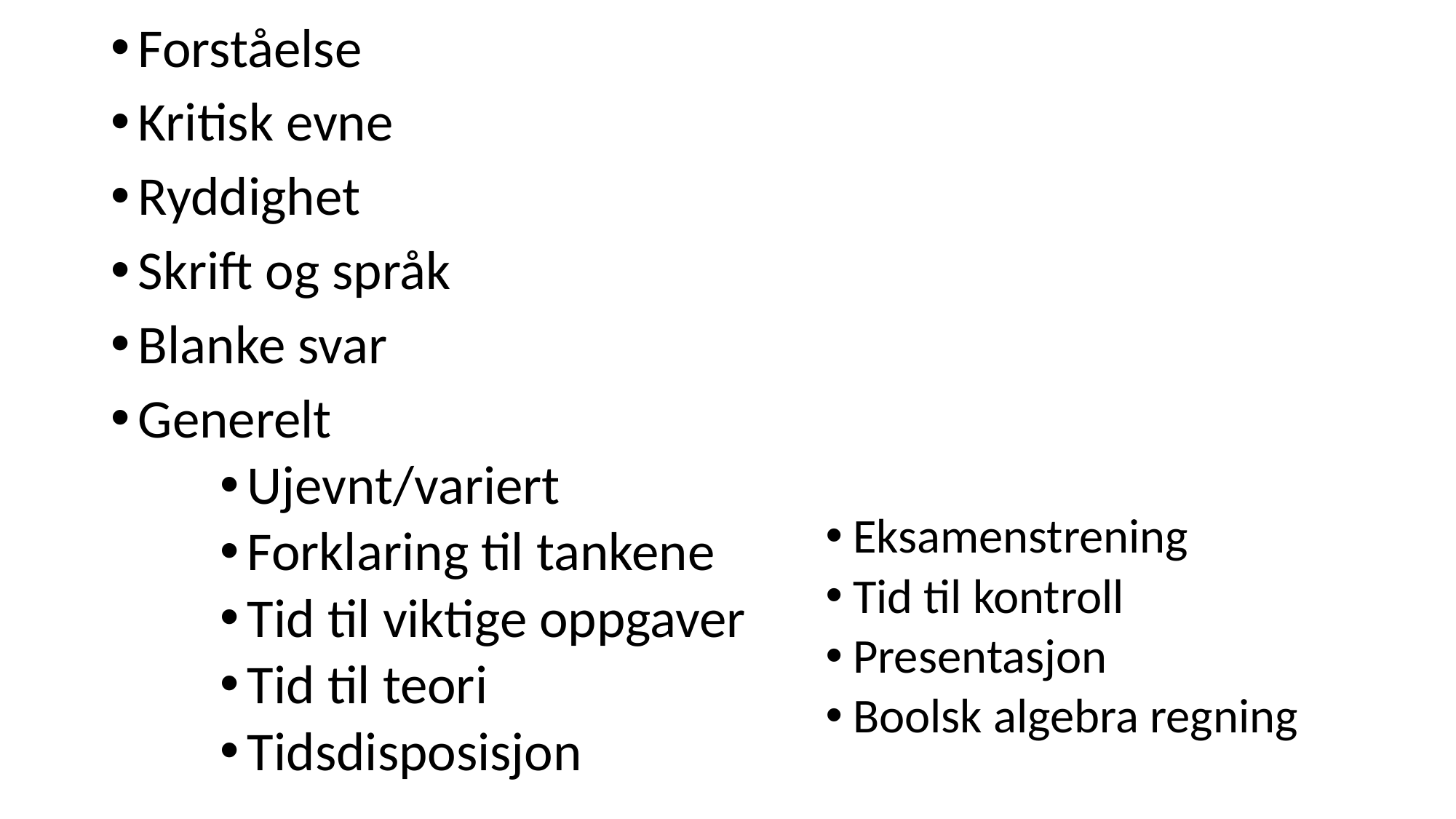

Forståelse
Kritisk evne
Ryddighet
Skrift og språk
Blanke svar
Generelt
Ujevnt/variert
Forklaring til tankene
Tid til viktige oppgaver
Tid til teori
Tidsdisposisjon
Eksamenstrening
Tid til kontroll
Presentasjon
Boolsk algebra regning